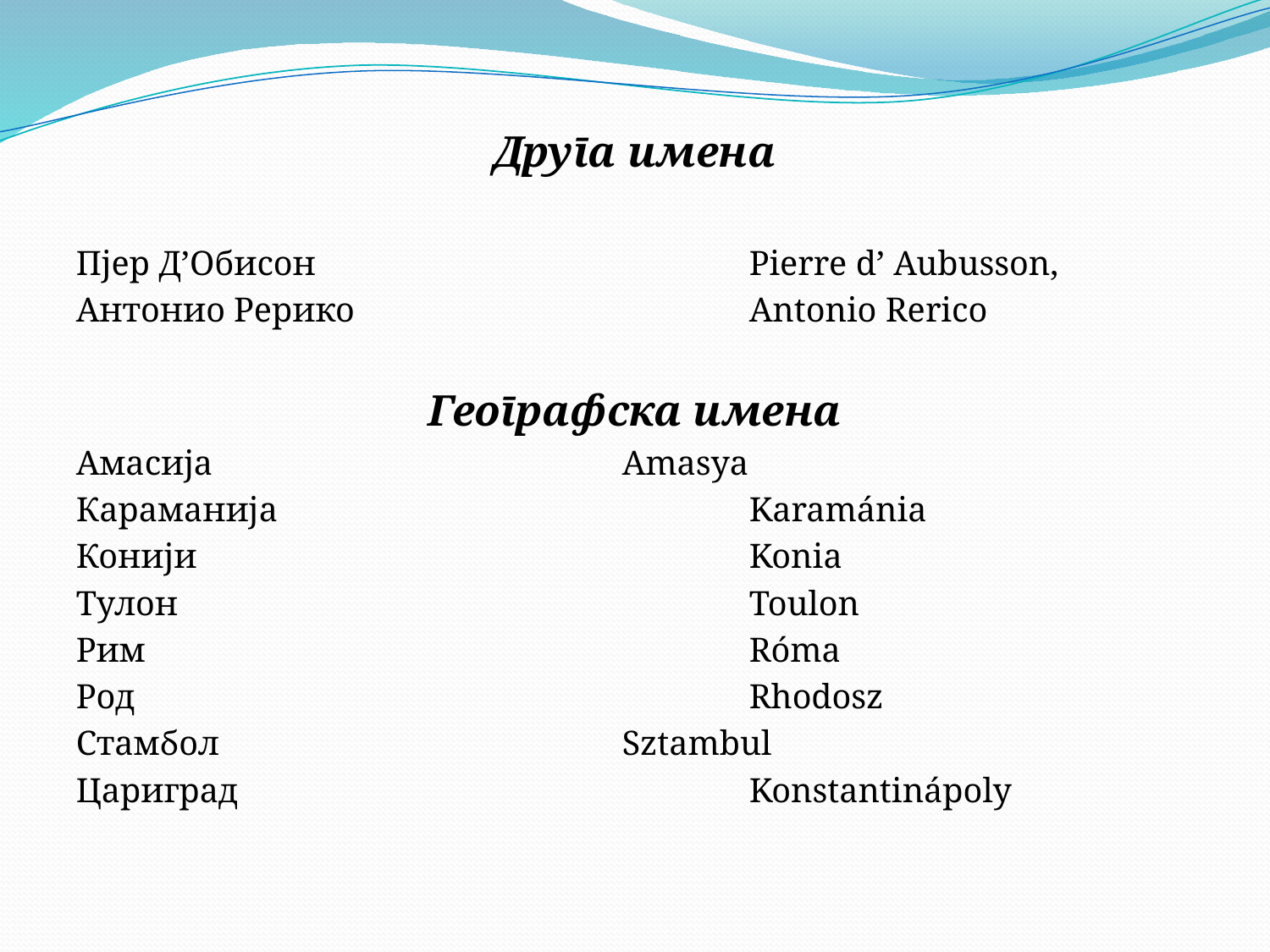

#
Друга имена

Пјер Д’Обисон 		 		Pierre d’ Aubusson,
Антонио Рерико		 		Antonio Rerico

Географска имена
Амасијa 				Amasya
Караманија 				Karamánia
Конији 					Koniа
Тулон 					Toulon
Рим 					Róma
Род		 			Rhodosz
Стамбол 				Sztambul
Цариград 				Konstantinápoly